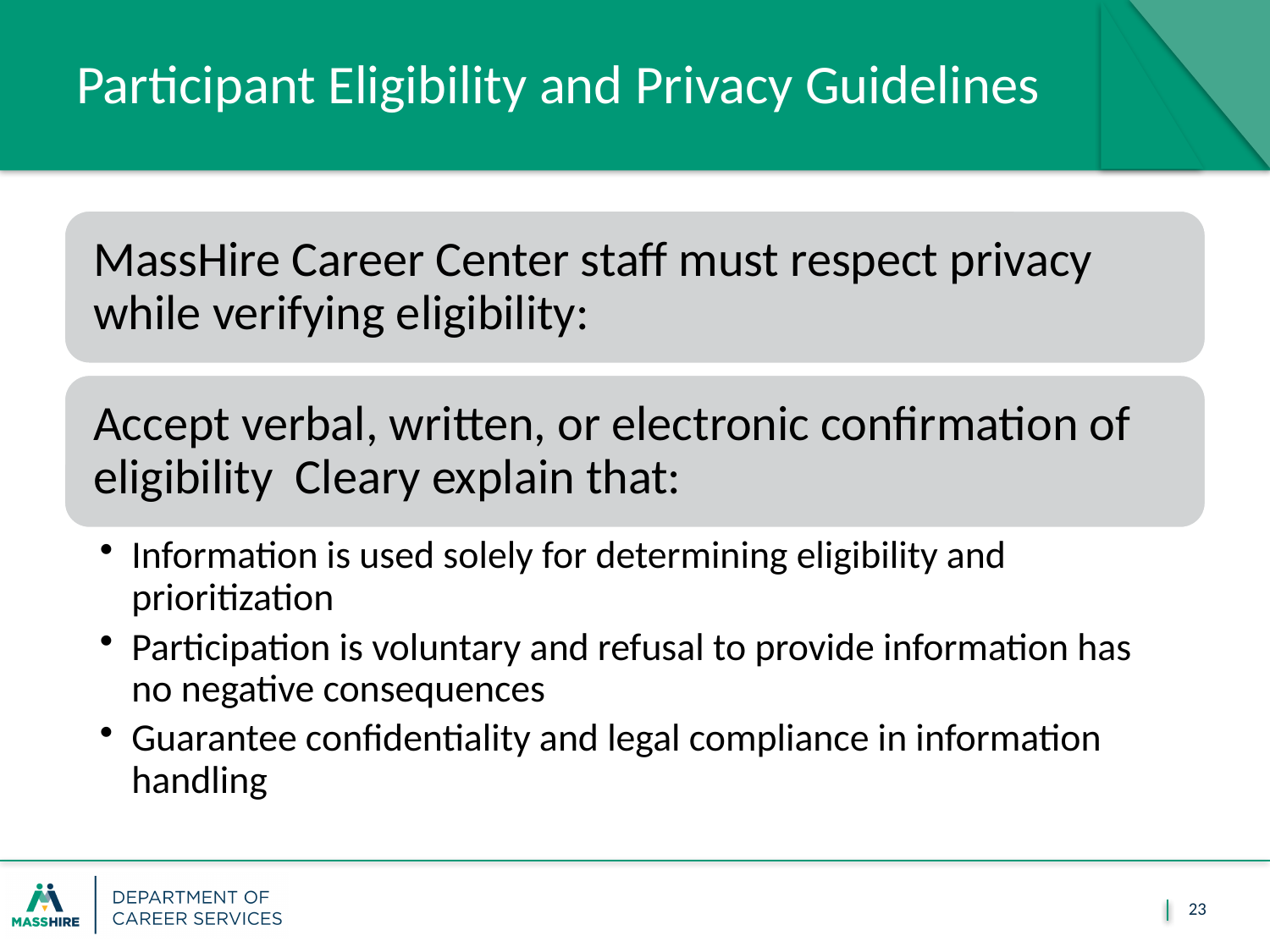

# Participant Eligibility and Privacy Guidelines
MassHire Career Center staff must respect privacy while verifying eligibility:
Accept verbal, written, or electronic confirmation of eligibility  Cleary explain that:
Information is used solely for determining eligibility and prioritization
Participation is voluntary and refusal to provide information has no negative consequences
Guarantee confidentiality and legal compliance in information handling
23